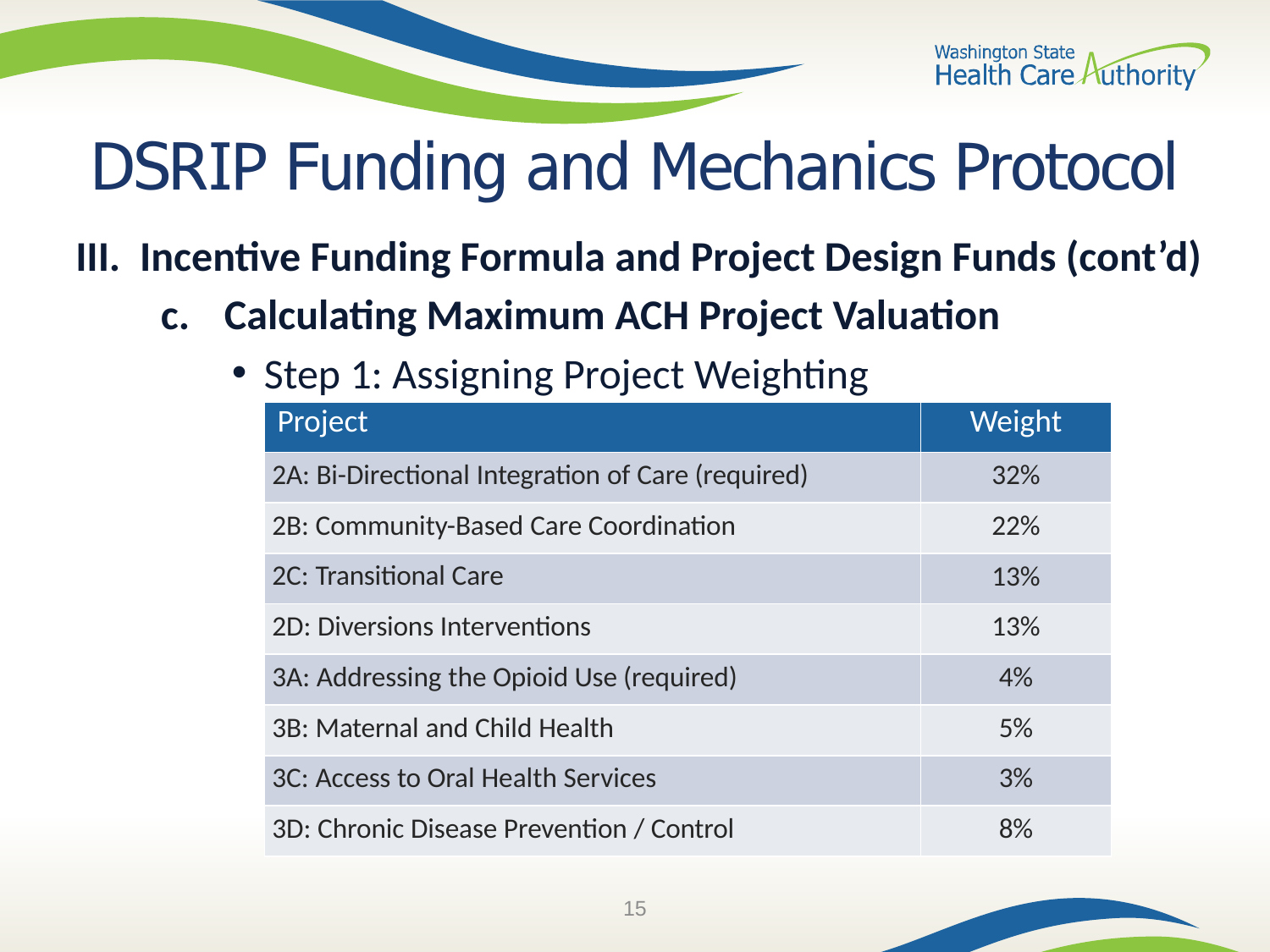

# DSRIP Funding and Mechanics Protocol
III. 	Incentive Funding Formula and Project Design Funds (cont’d)
Calculating Maximum ACH Project Valuation
Step 1: Assigning Project Weighting

| Project | Weight |
| --- | --- |
| 2A: Bi-Directional Integration of Care (required) | 32% |
| 2B: Community-Based Care Coordination | 22% |
| 2C: Transitional Care | 13% |
| 2D: Diversions Interventions | 13% |
| 3A: Addressing the Opioid Use (required) | 4% |
| 3B: Maternal and Child Health | 5% |
| 3C: Access to Oral Health Services | 3% |
| 3D: Chronic Disease Prevention / Control | 8% |
15